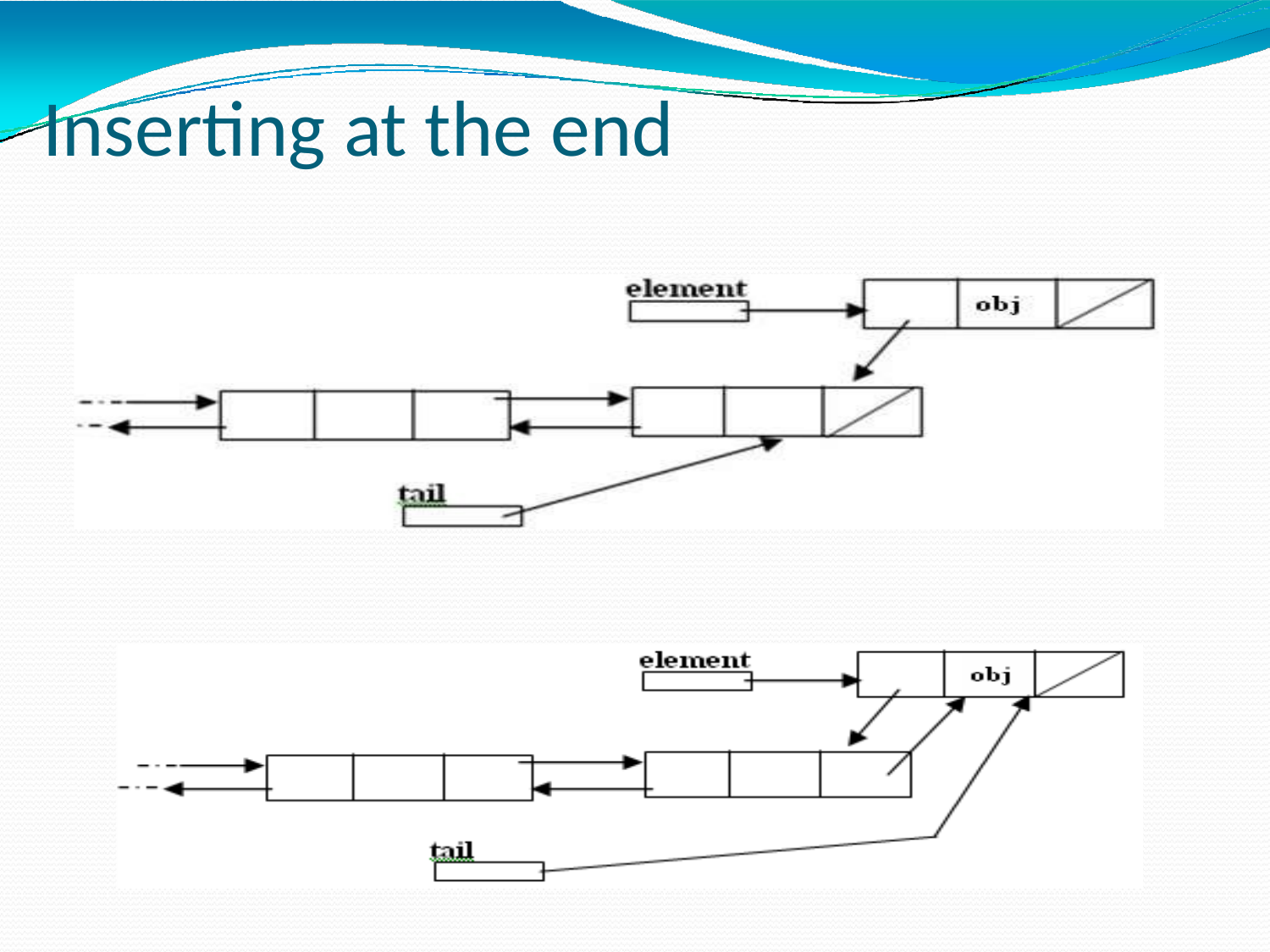

# Inserting at the end

SACHIN KHARADE